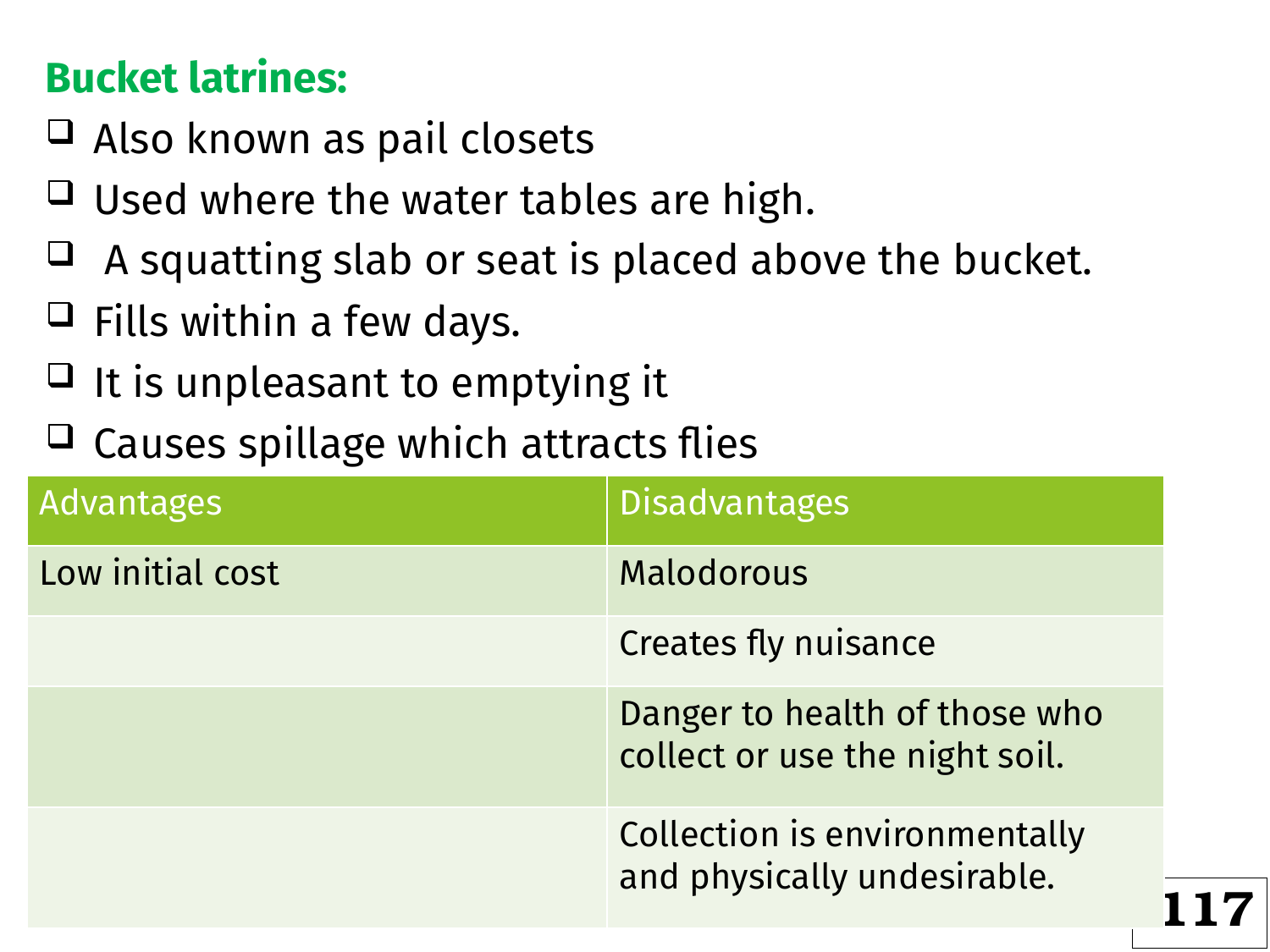

Bucket latrines:
Also known as pail closets
Used where the water tables are high.
 A squatting slab or seat is placed above the bucket.
Fills within a few days.
It is unpleasant to emptying it
Causes spillage which attracts flies

| Advantages | Disadvantages |
| --- | --- |
| Low initial cost | Malodorous |
|  | Creates fly nuisance |
|  | Danger to health of those who collect or use the night soil. |
|  | Collection is environmentally and physically undesirable. |
117